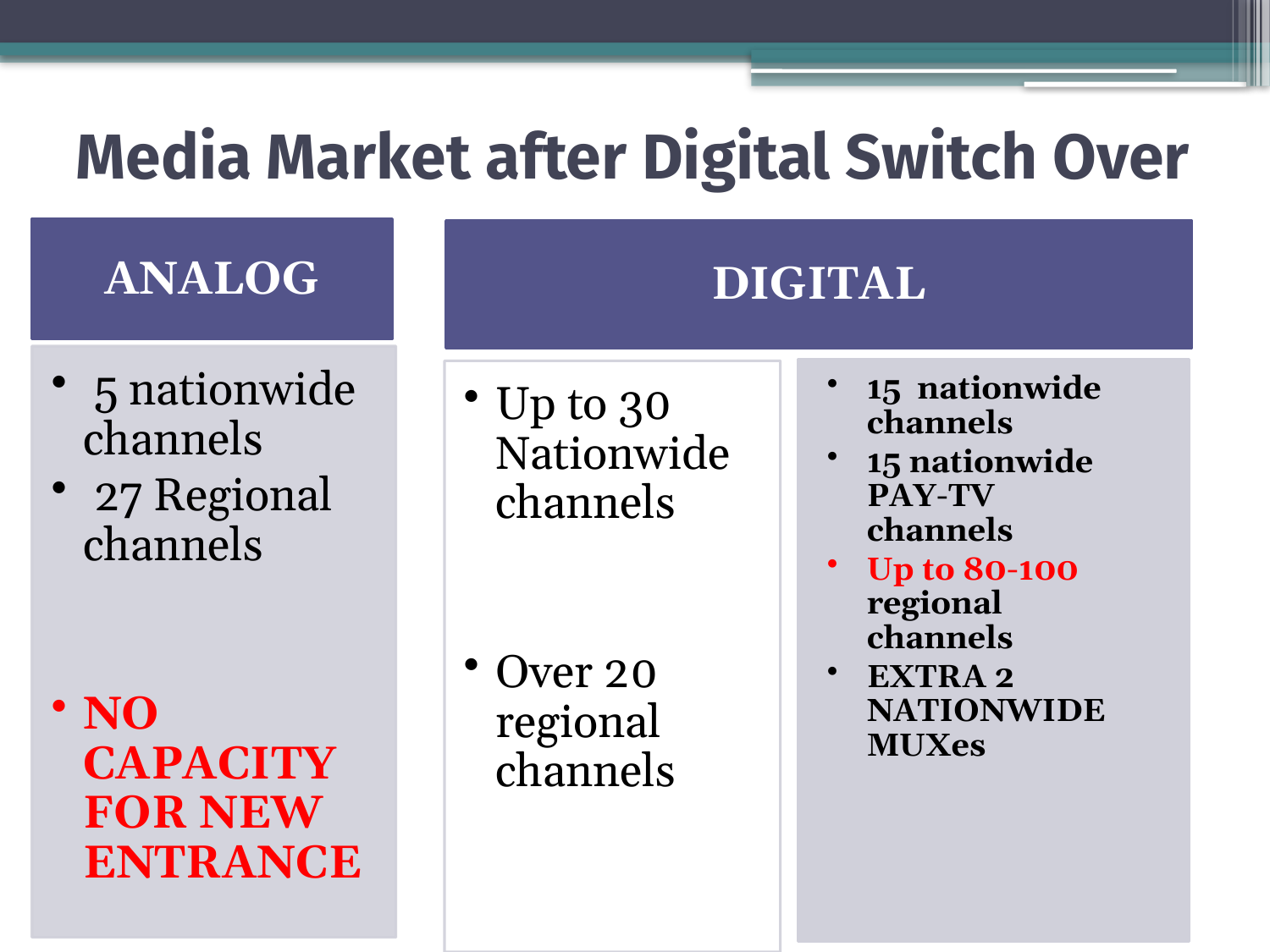

# Media Market after Digital Switch Over
ANALOG
 5 nationwide channels
 27 Regional channels

NO CAPACITY FOR NEW ENTRANCE
DIGITAL
Up to 30  Nationwide channels

Over 20 regional channels
15  nationwide channels
15 nationwide PAY-TV channels
Up to 80-100 regional channels
EXTRA 2 NATIONWIDE MUXes